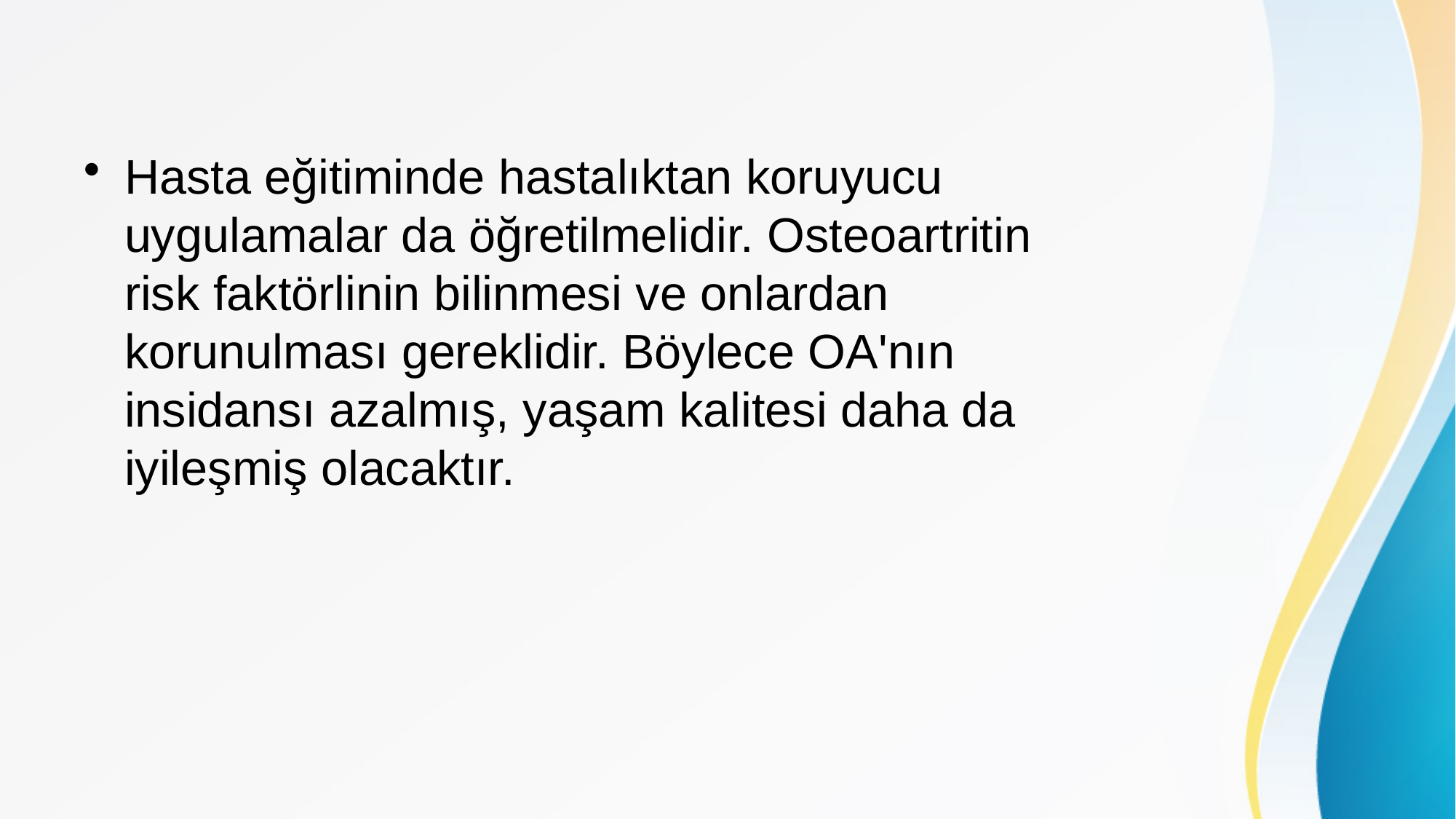

Hasta eğitiminde hastalıktan koruyucu uygulamalar da öğretilmelidir. Osteoartritin risk faktörlinin bilinmesi ve onlardan korunulması gereklidir. Böylece OA'nın insidansı azalmış, yaşam kalitesi daha da iyileşmiş olacaktır.